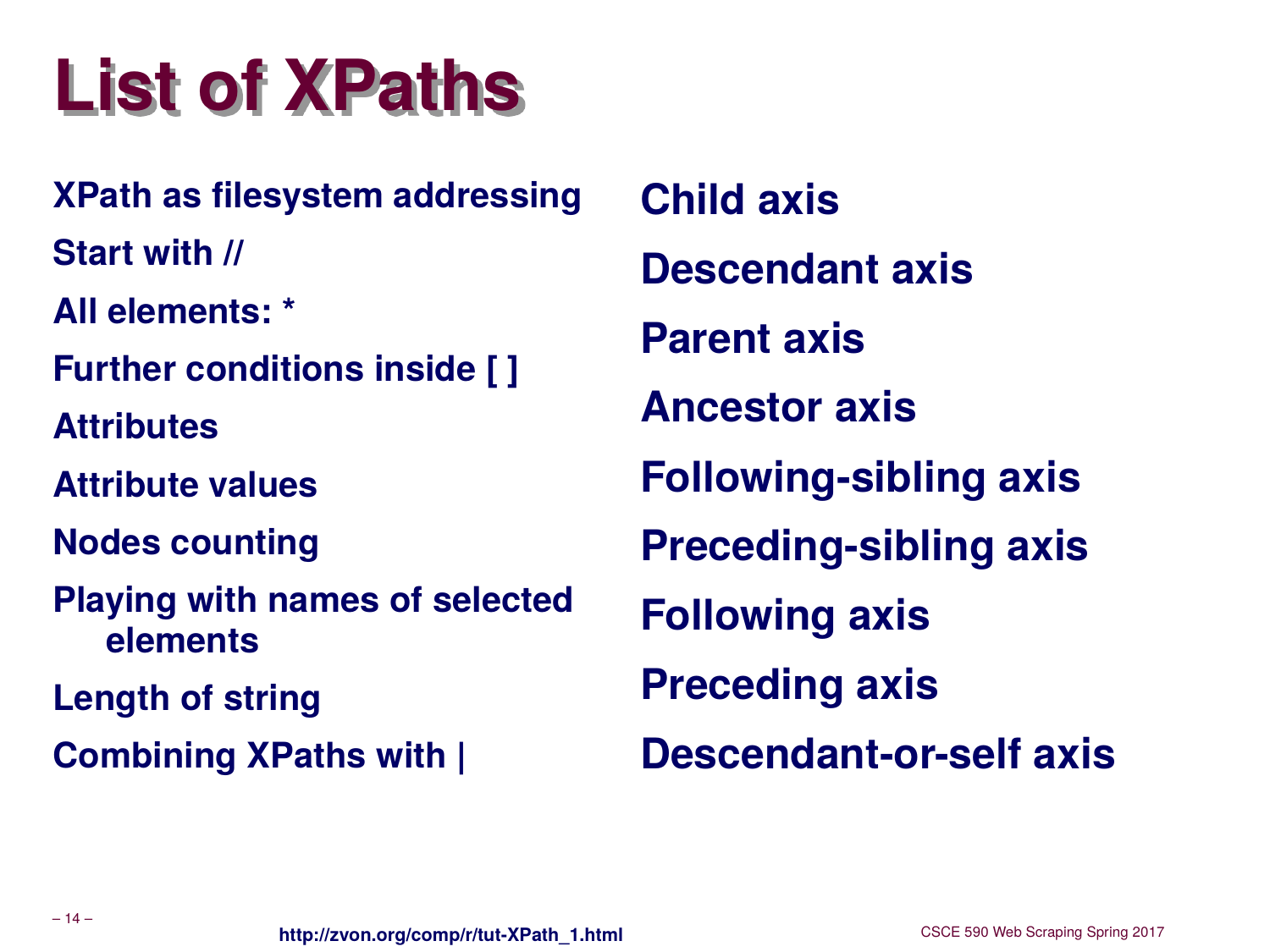

# List of XPaths
XPath as filesystem addressing
Start with //
All elements: *
Further conditions inside [ ]
Attributes
Attribute values
Nodes counting
Playing with names of selected elements
Length of string
Combining XPaths with |

Child axis
Descendant axis
Parent axis
Ancestor axis
Following-sibling axis
Preceding-sibling axis
Following axis
Preceding axis
Descendant-or-self axis

http://zvon.org/comp/r/tut-XPath_1.html